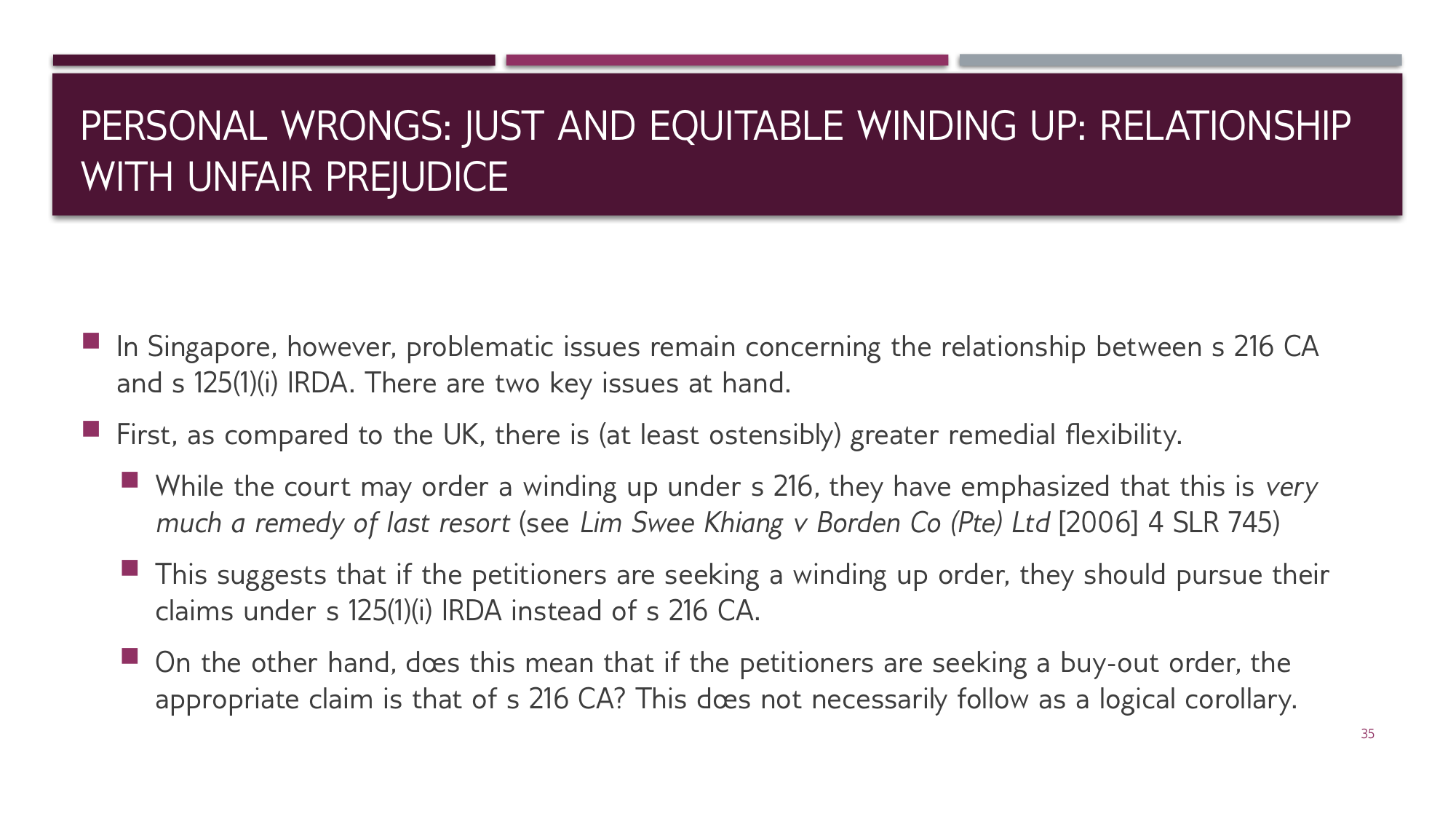

# Personal wrongs: just and equitable winding uP: RELATIONSHIP WITH UNFAIR PREJUDICE
In Singapore, however, problematic issues remain concerning the relationship between s 216 CA and s 125(1)(i) IRDA. There are two key issues at hand.
First, as compared to the UK, there is (at least ostensibly) greater remedial flexibility.
While the court may order a winding up under s 216, they have emphasized that this is very much a remedy of last resort (see Lim Swee Khiang v Borden Co (Pte) Ltd [2006] 4 SLR 745)
This suggests that if the petitioners are seeking a winding up order, they should pursue their claims under s 125(1)(i) IRDA instead of s 216 CA.
On the other hand, does this mean that if the petitioners are seeking a buy-out order, the appropriate claim is that of s 216 CA? This does not necessarily follow as a logical corollary.
35